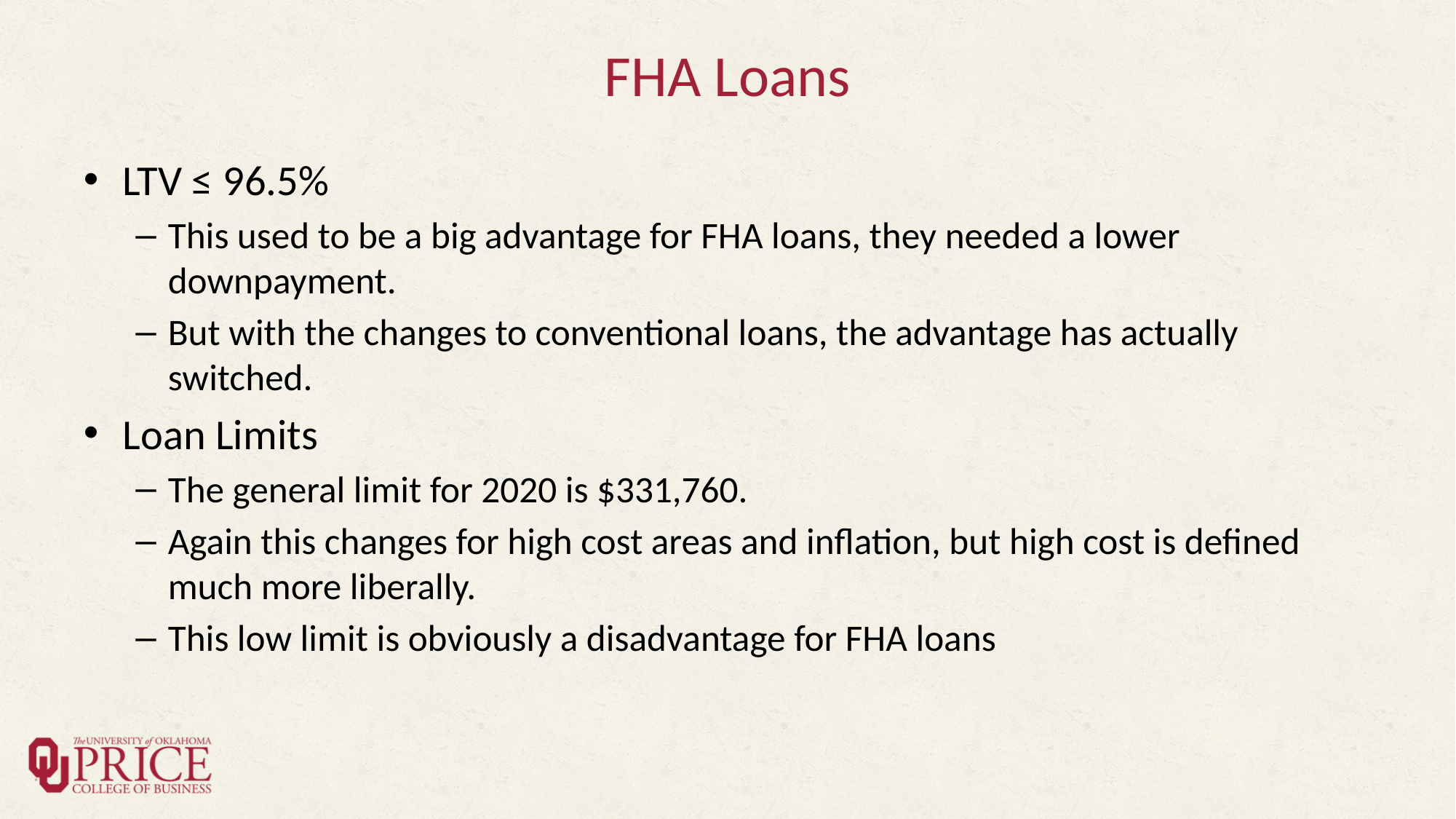

# FHA Loans
LTV ≤ 96.5%
This used to be a big advantage for FHA loans, they needed a lower downpayment.
But with the changes to conventional loans, the advantage has actually switched.
Loan Limits
The general limit for 2020 is $331,760.
Again this changes for high cost areas and inflation, but high cost is defined much more liberally.
This low limit is obviously a disadvantage for FHA loans